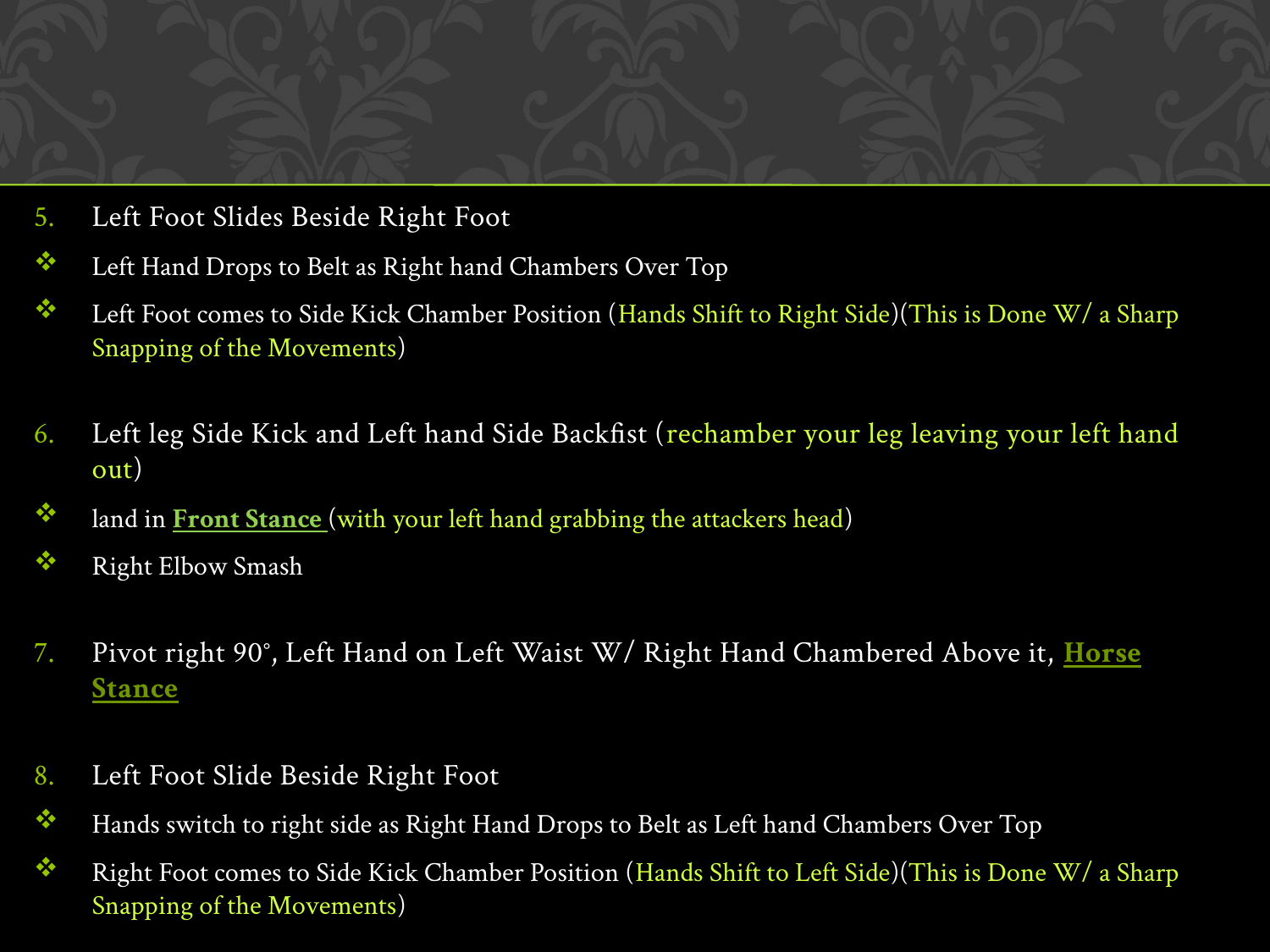

Left Foot Slides Beside Right Foot
Left Hand Drops to Belt as Right hand Chambers Over Top
Left Foot comes to Side Kick Chamber Position (Hands Shift to Right Side)(This is Done W/ a Sharp Snapping of the Movements)

Left leg Side Kick and Left hand Side Backfist (rechamber your leg leaving your left hand out)
land in Front Stance (with your left hand grabbing the attackers head)
Right Elbow Smash

Pivot right 90°, Left Hand on Left Waist W/ Right Hand Chambered Above it, Horse Stance

Left Foot Slide Beside Right Foot
Hands switch to right side as Right Hand Drops to Belt as Left hand Chambers Over Top
Right Foot comes to Side Kick Chamber Position (Hands Shift to Left Side)(This is Done W/ a Sharp Snapping of the Movements)